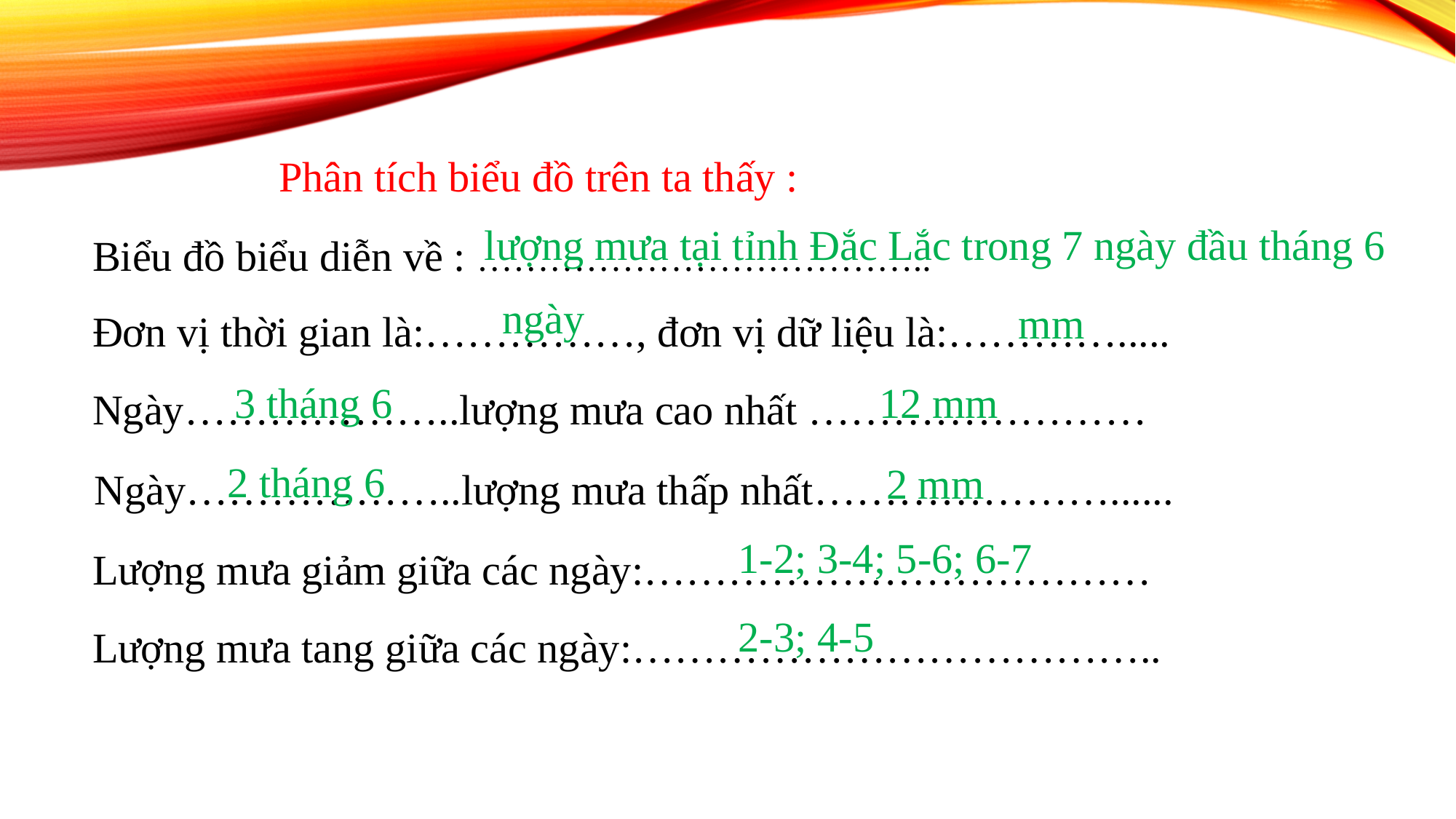

Phân tích biểu đồ trên ta thấy :
lượng mưa tại tỉnh Đắc Lắc trong 7 ngày đầu tháng 6
Biểu đồ biểu diễn về : ………………………………..
ngày
 mm
Đơn vị thời gian là:……………, đơn vị dữ liệu là:………….....
3 tháng 6
 12 mm
Ngày………………..lượng mưa cao nhất ……………………
2 tháng 6
 2 mm
Ngày………………..lượng mưa thấp nhất…………………......
1-2; 3-4; 5-6; 6-7
Lượng mưa giảm giữa các ngày:………………………………
2-3; 4-5
Lượng mưa tang giữa các ngày:………………………………..